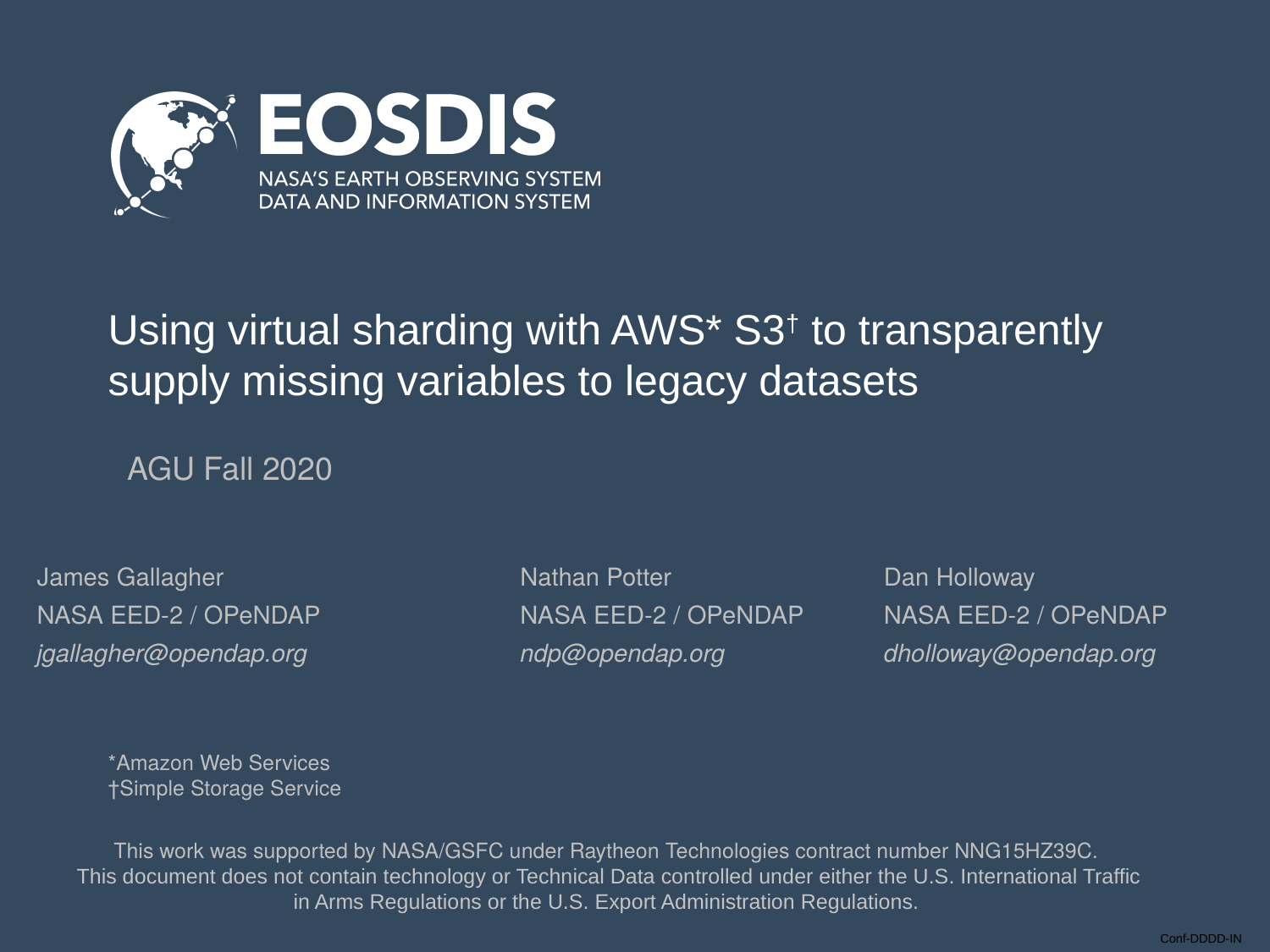

# Using virtual sharding with AWS* S3† to transparently supply missing variables to legacy datasets
AGU Fall 2020

James Gallagher
NASA EED-2 / OPeNDAP
jgallagher@opendap.org
Nathan Potter
NASA EED-2 / OPeNDAP
ndp@opendap.org

Dan Holloway
NASA EED-2 / OPeNDAP
dholloway@opendap.org

*Amazon Web Services
†Simple Storage Service

This work was supported by NASA/GSFC under Raytheon Technologies contract number NNG15HZ39C.
 This document does not contain technology or Technical Data controlled under either the U.S. International Traffic in Arms Regulations or the U.S. Export Administration Regulations.